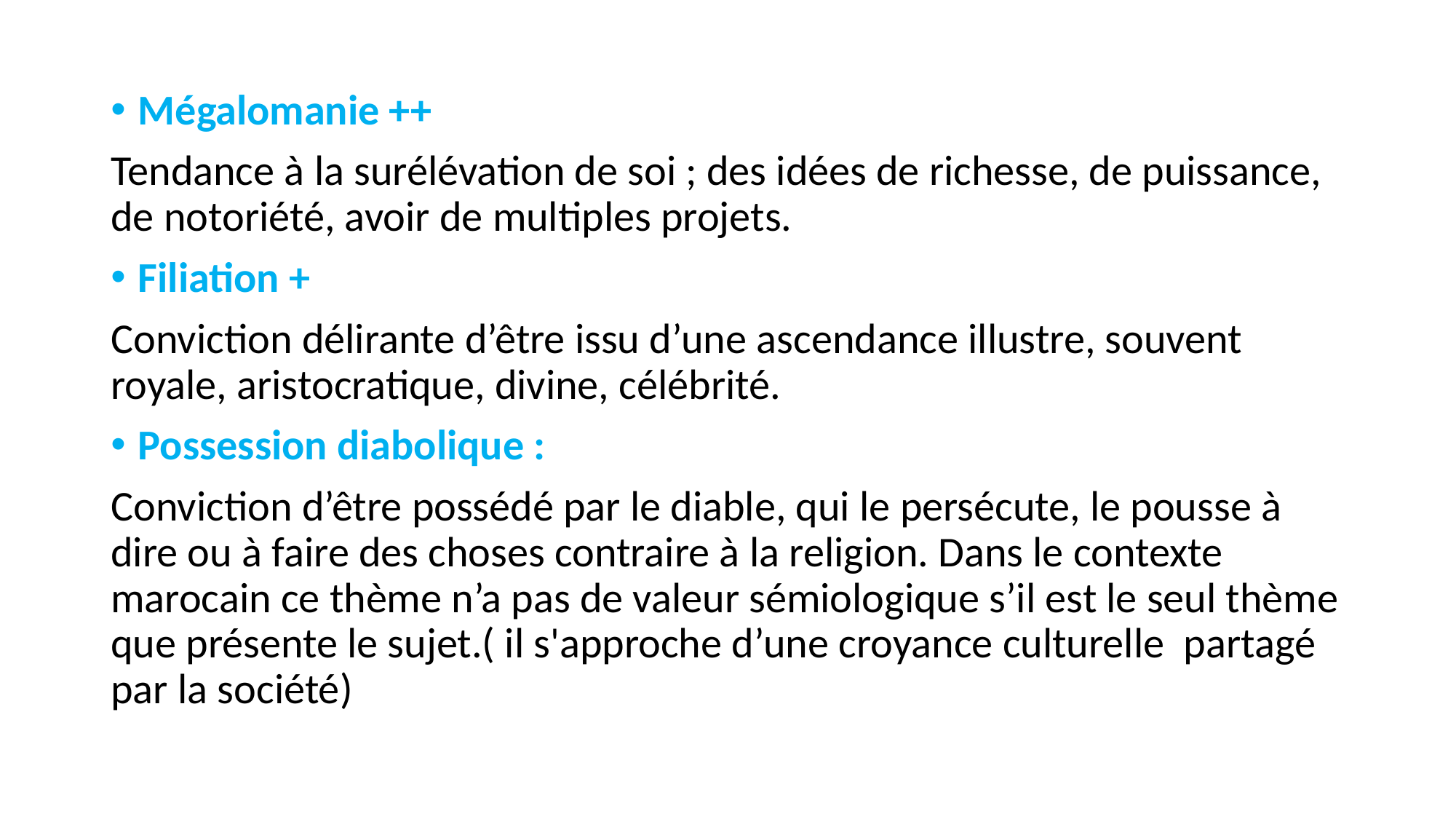

Mégalomanie ++
Tendance à la surélévation de soi ; des idées de richesse, de puissance, de notoriété, avoir de multiples projets.
Filiation +
Conviction délirante d’être issu d’une ascendance illustre, souvent royale, aristocratique, divine, célébrité.
Possession diabolique :
Conviction d’être possédé par le diable, qui le persécute, le pousse à dire ou à faire des choses contraire à la religion. Dans le contexte marocain ce thème n’a pas de valeur sémiologique s’il est le seul thème que présente le sujet.( il s'approche d’une croyance culturelle  partagé par la société)